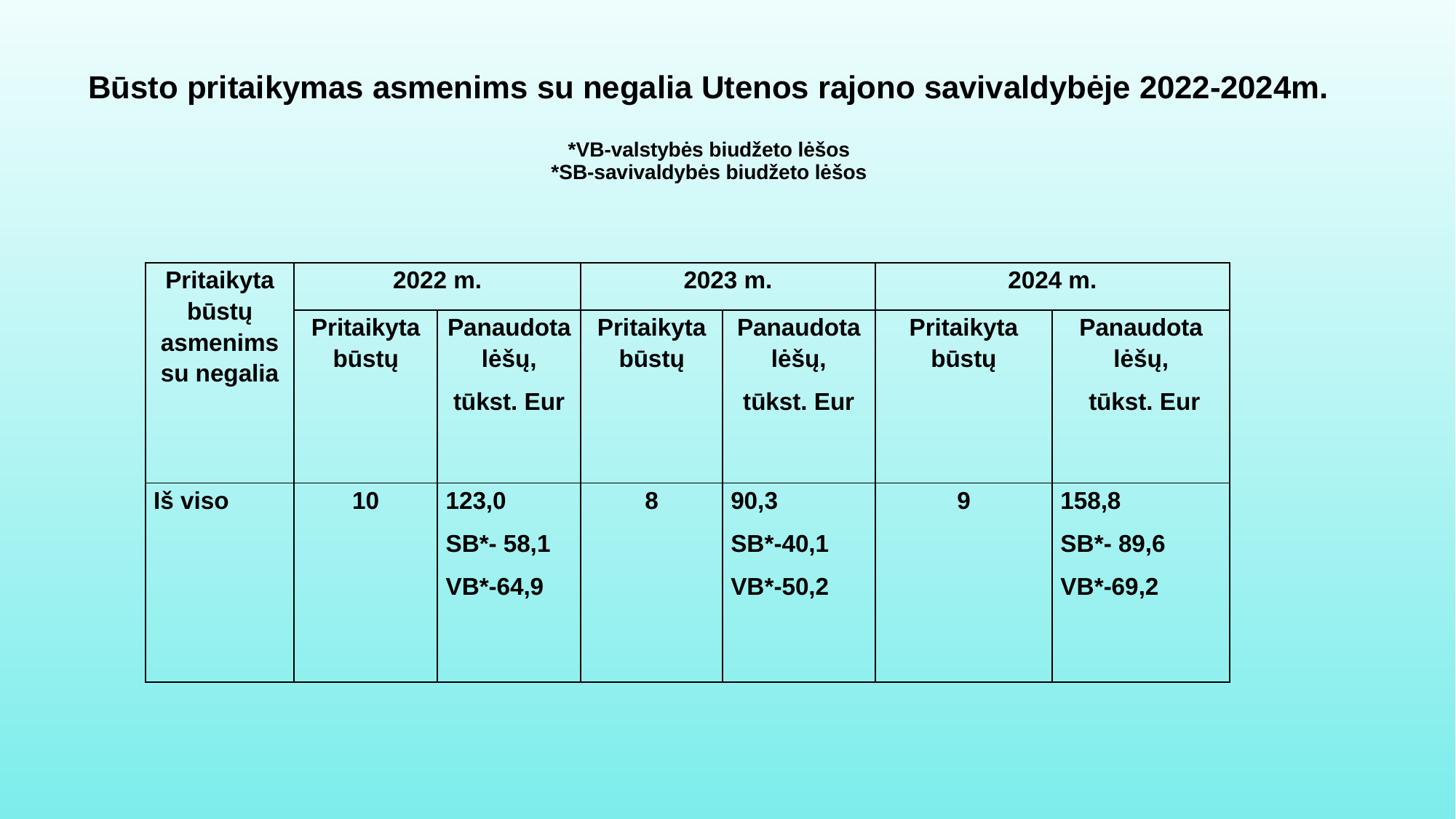

# Būsto pritaikymas asmenims su negalia Utenos rajono savivaldybėje 2022-2024m. *VB-valstybės biudžeto lėšos *SB-savivaldybės biudžeto lėšos
| Pritaikyta būstų asmenims su negalia | 2022 m. |  | 2023 m. |  | 2024 m. |  |
| --- | --- | --- | --- | --- | --- | --- |
|  | Pritaikyta būstų | Panaudota lėšų, tūkst. Eur | Pritaikyta būstų | Panaudota lėšų, tūkst. Eur | Pritaikyta būstų | Panaudota lėšų,  tūkst. Eur |
| Iš viso | 10 | 123,0 SB\*- 58,1 VB\*-64,9 | 8 | 90,3 SB\*-40,1 VB\*-50,2 | 9 | 158,8 SB\*- 89,6 VB\*-69,2 |